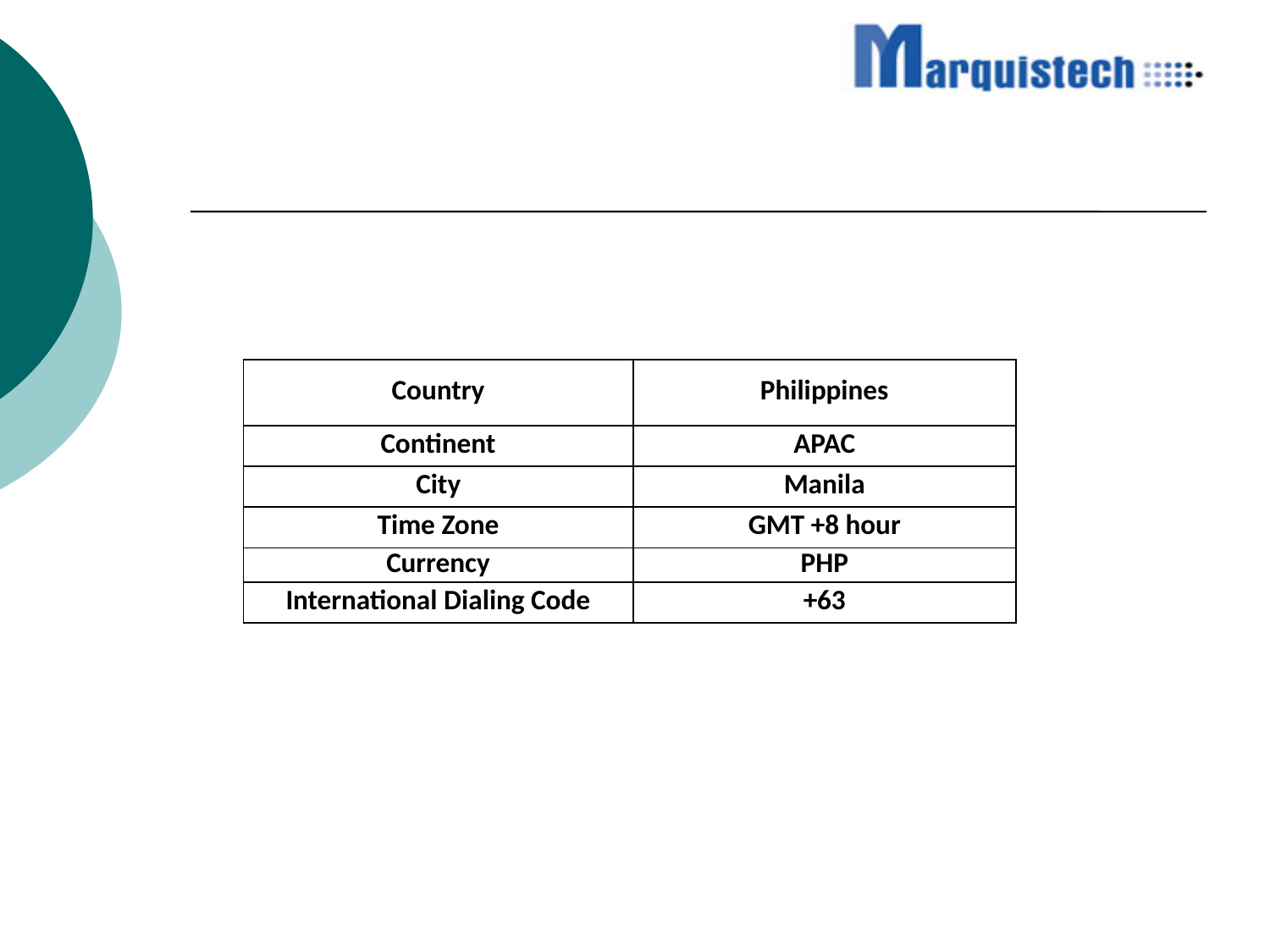

| Country | Philippines |
| --- | --- |
| Continent | APAC |
| City | Manila |
| Time Zone | GMT +8 hour |
| Currency | PHP |
| International Dialing Code | +63 |